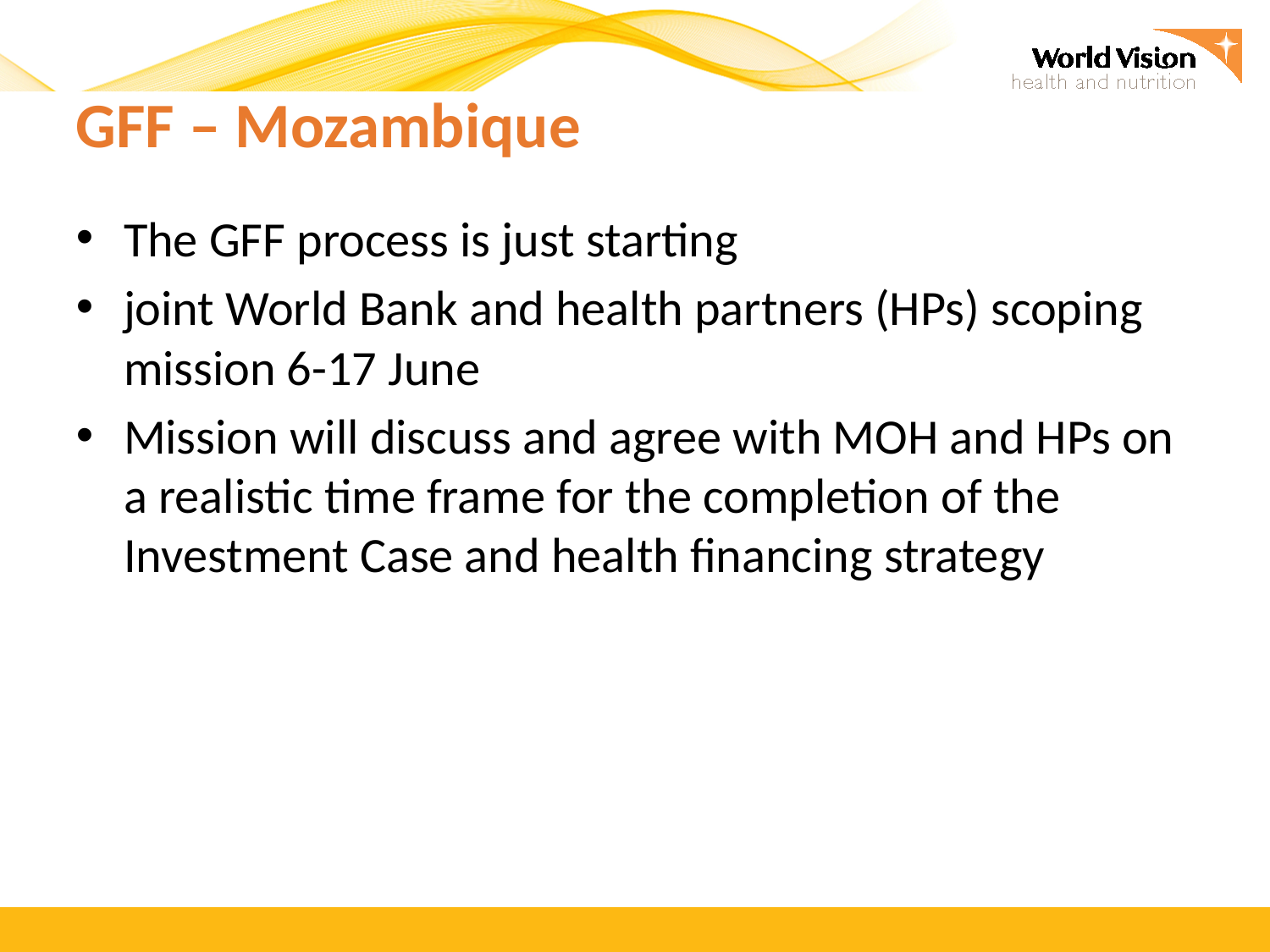

# GFF – Mozambique
The GFF process is just starting
joint World Bank and health partners (HPs) scoping mission 6-17 June
Mission will discuss and agree with MOH and HPs on a realistic time frame for the completion of the Investment Case and health financing strategy